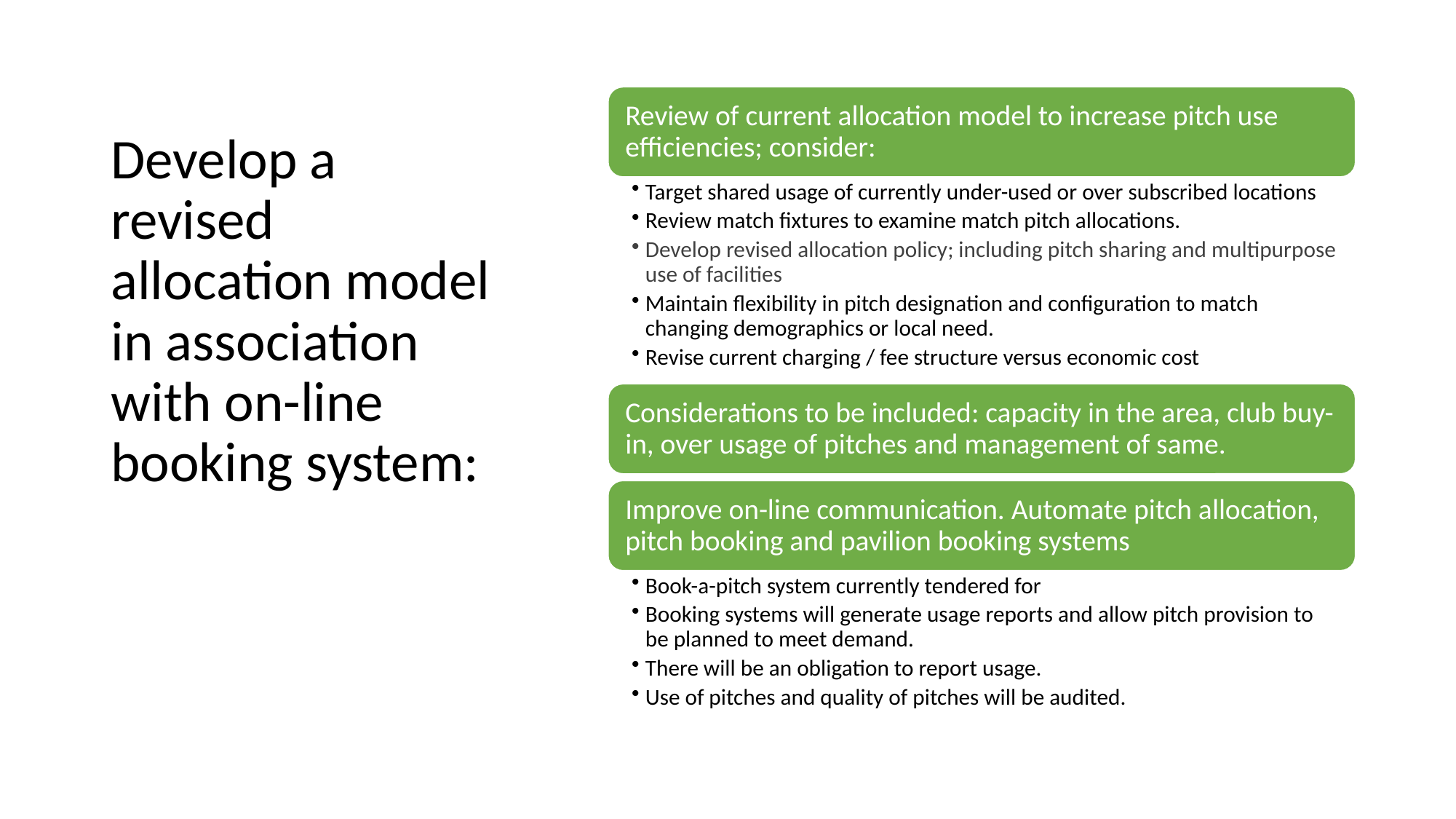

# Develop a revised allocation model in association with on-line booking system:
Review of current allocation model to increase pitch use efficiencies; consider:
Target shared usage of currently under-used or over subscribed locations
Review match fixtures to examine match pitch allocations.
Develop revised allocation policy; including pitch sharing and multipurpose use of facilities
Maintain flexibility in pitch designation and configuration to match changing demographics or local need.
Revise current charging / fee structure versus economic cost
Considerations to be included: capacity in the area, club buy-in, over usage of pitches and management of same.
Improve on-line communication. Automate pitch allocation, pitch booking and pavilion booking systems
Book-a-pitch system currently tendered for
Booking systems will generate usage reports and allow pitch provision to be planned to meet demand.
There will be an obligation to report usage.
Use of pitches and quality of pitches will be audited.